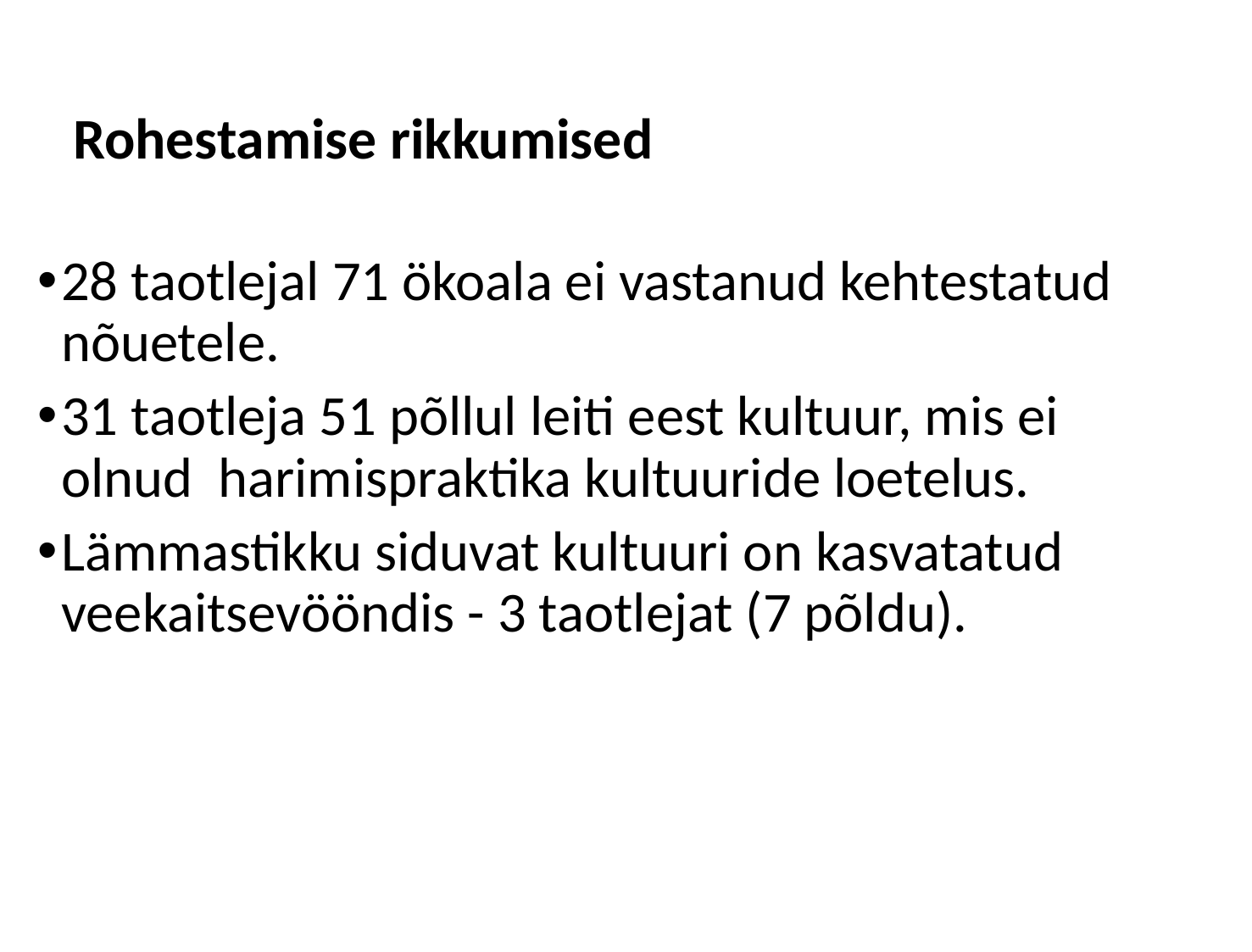

# Rohestamise rikkumised
28 taotlejal 71 ökoala ei vastanud kehtestatud nõuetele.
31 taotleja 51 põllul leiti eest kultuur, mis ei olnud  harimispraktika kultuuride loetelus.
Lämmastikku siduvat kultuuri on kasvatatud veekaitsevööndis - 3 taotlejat (7 põldu).